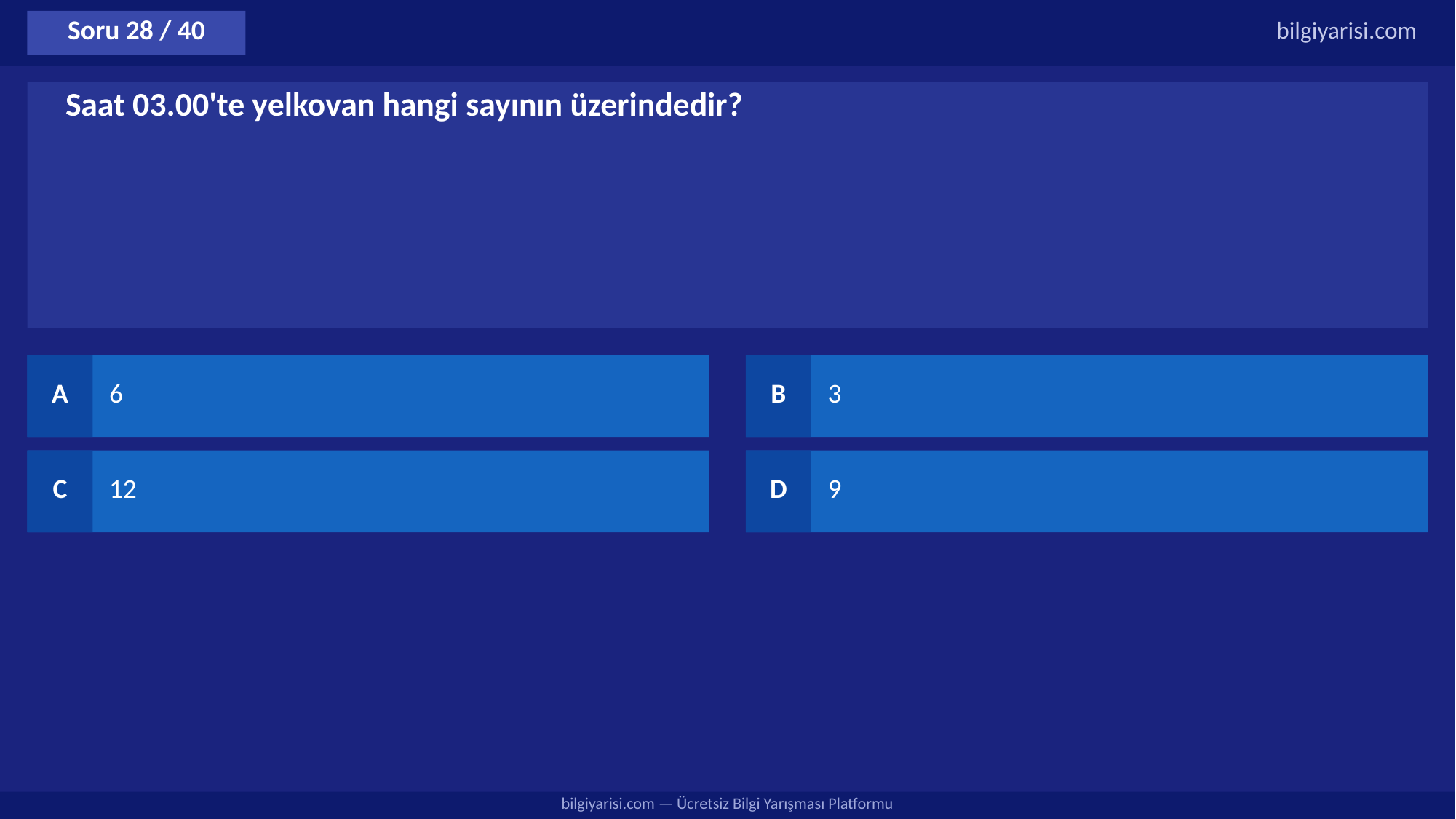

Soru 28 / 40
bilgiyarisi.com

Saat 03.00'te yelkovan hangi sayının üzerindedir?

A
6

B
3

C
12

D
9
bilgiyarisi.com — Ücretsiz Bilgi Yarışması Platformu